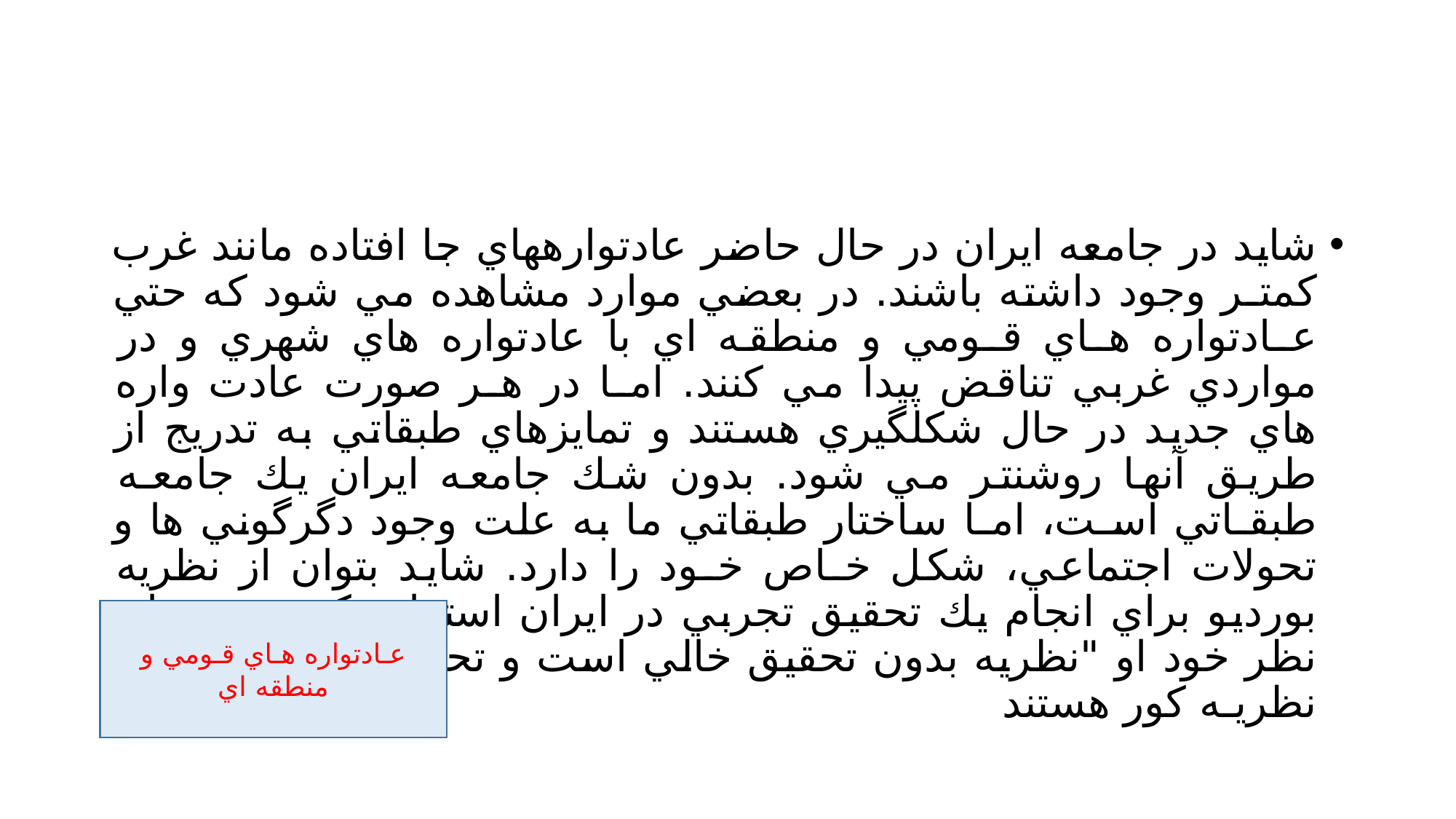

#
شايد در جامعه ايران در حال حاضر عادتوارههاي جا افتاده مانند غرب كمتـر وجود داشته باشند. در بعضي موارد مشاهده مي شود كه حتي عـادتواره هـاي قـومي و منطقه اي با عادتواره هاي شهري و در مواردي غربي تناقض پيدا مي كنند. امـا در هـر صورت عادت واره هاي جديد در حال شكلگيري هستند و تمايزهاي طبقاتي به تدريج از طريق آنها روشنتر مي شود. بدون شك جامعه ايران يك جامعـه طبقـاتي اسـت، امـا ساختار طبقاتي ما به علت وجود دگرگوني ها و تحولات اجتماعي، شكل خـاص خـود را دارد. شايد بتوان از نظريه بورديو براي انجام يك تحقيق تجربي در ايران استفاده كرد. بر مبناي نظر خود او "نظريه بدون تحقيق خالي است و تحقيقات تجربي بدون نظريـه كور هستند

عـادتواره هـاي قـومي و منطقه اي